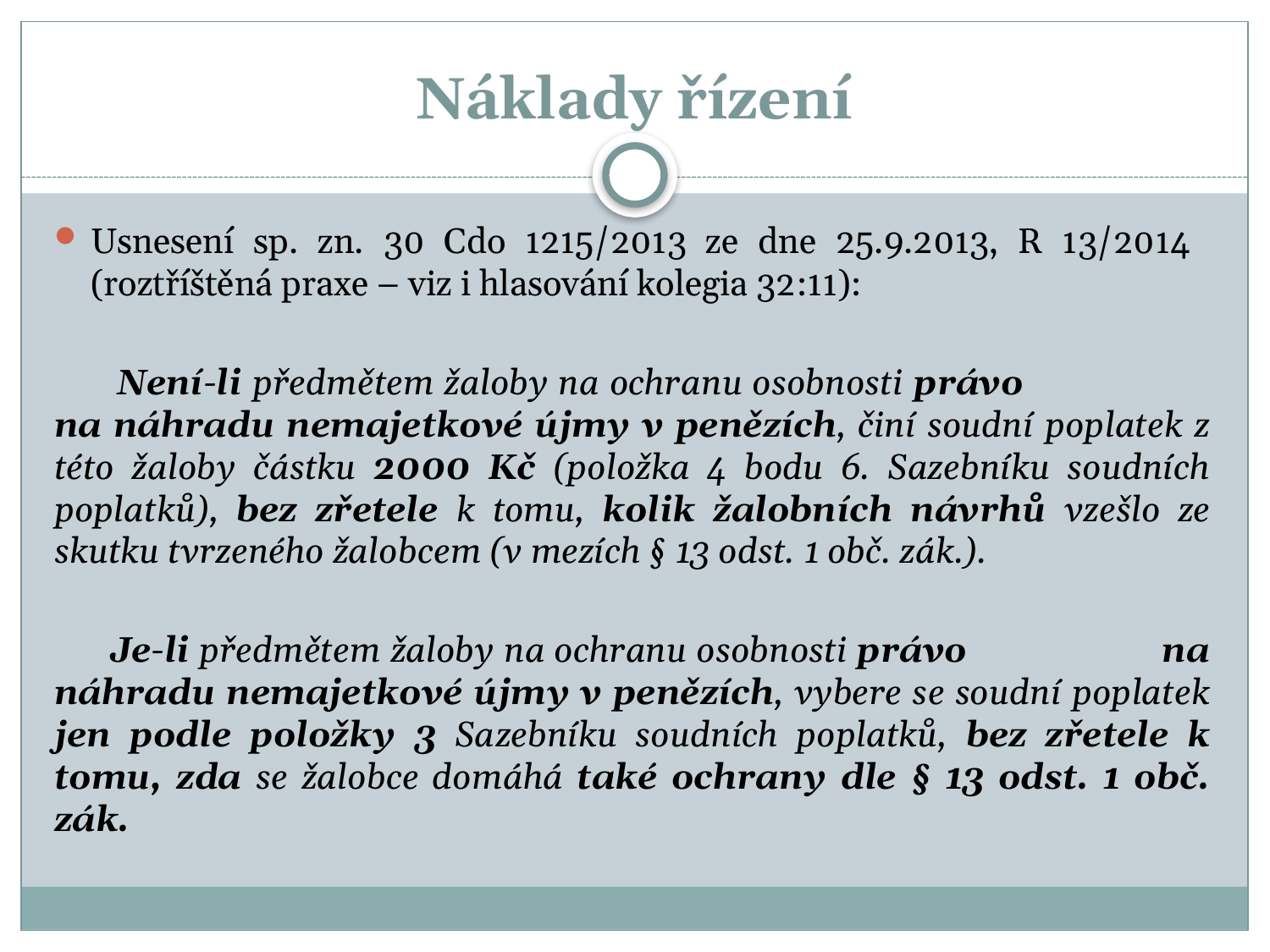

# Náklady řízení
Usnesení sp. zn. 30 Cdo 1215/2013 ze dne 25.9.2013, R 13/2014  (roztříštěná praxe – viz i hlasování kolegia 32:11):

      Není-li předmětem žaloby na ochranu osobnosti právo                   na náhradu nemajetkové újmy v penězích, činí soudní poplatek z této žaloby částku 2000 Kč (položka 4 bodu 6. Sazebníku soudních poplatků), bez zřetele k tomu, kolik žalobních návrhů vzešlo ze skutku tvrzeného žalobcem (v mezích § 13 odst. 1 obč. zák.).

      Je-li předmětem žaloby na ochranu osobnosti právo                    na náhradu nemajetkové újmy v penězích, vybere se soudní poplatek jen podle položky 3 Sazebníku soudních poplatků, bez zřetele k tomu, zda se žalobce domáhá také ochrany dle § 13 odst. 1 obč. zák.